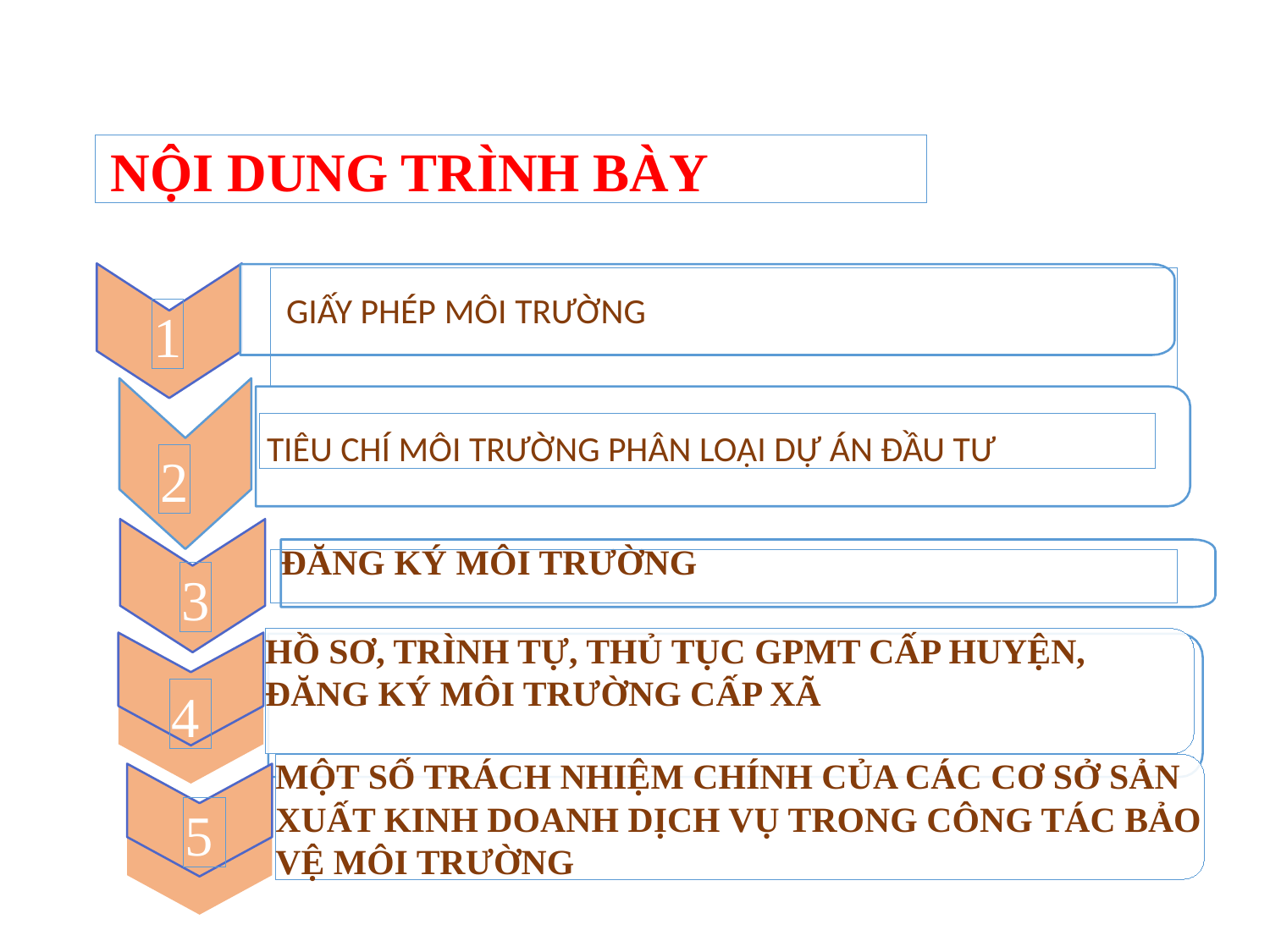

NỘI DUNG TRÌNH BÀY

 GIẤY PHÉP MÔI TRƯỜNG

1

TIÊU CHÍ MÔI TRƯỜNG PHÂN LOẠI DỰ ÁN ĐẦU TƯ
2

ĐĂNG KÝ MÔI TRƯỜNG

3
HỒ SƠ, TRÌNH TỰ, THỦ TỤC GPMT CẤP HUYỆN, ĐĂNG KÝ MÔI TRƯỜNG CẤP XÃ

4
MỘT SỐ TRÁCH NHIỆM CHÍNH CỦA CÁC CƠ SỞ SẢN XUẤT KINH DOANH DỊCH VỤ TRONG CÔNG TÁC BẢO VỆ MÔI TRƯỜNG

5